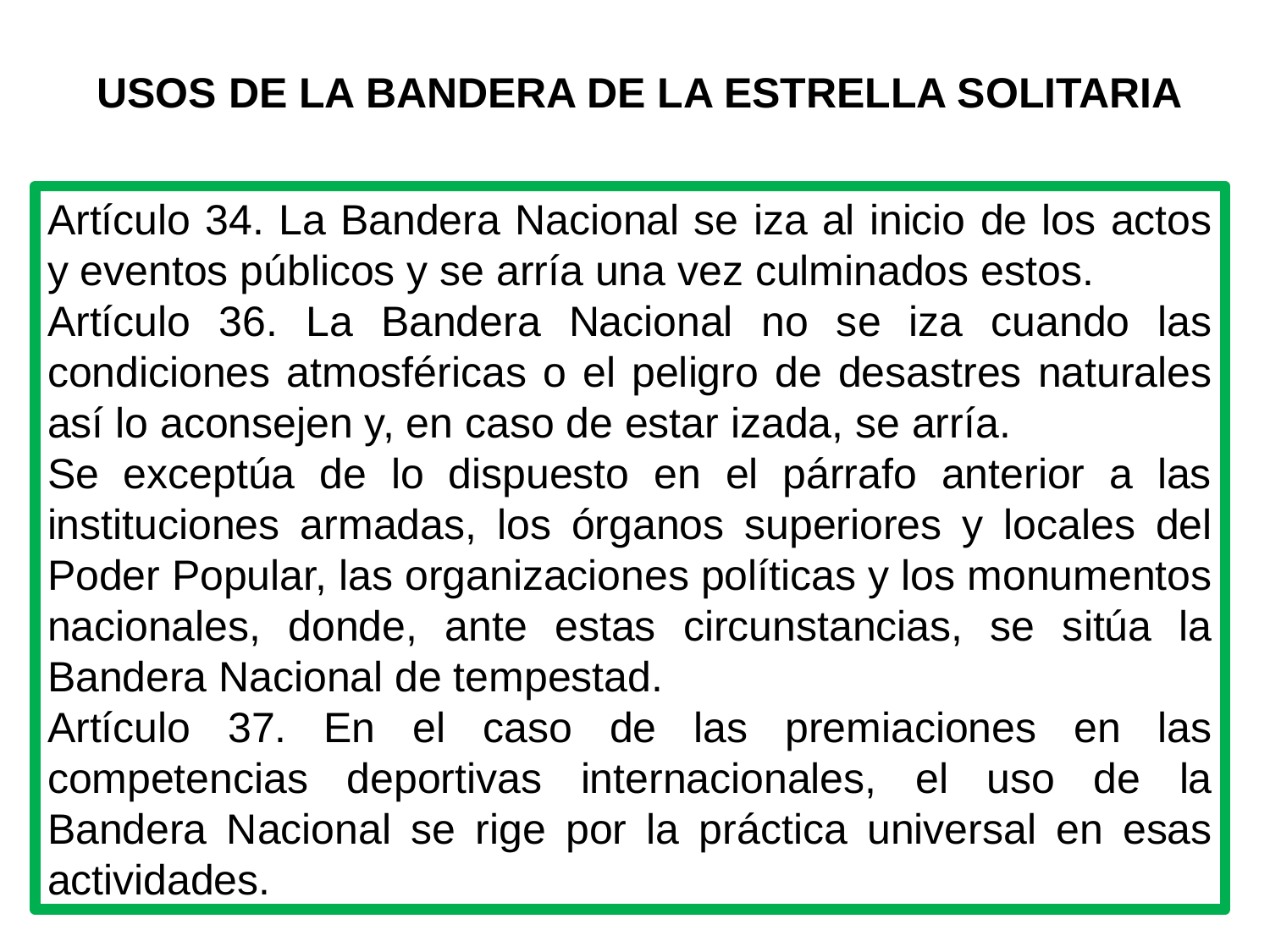

USOS DE LA BANDERA DE LA ESTRELLA SOLITARIA
Artículo 34. La Bandera Nacional se iza al inicio de los actos y eventos públicos y se arría una vez culminados estos.
Artículo 36. La Bandera Nacional no se iza cuando las condiciones atmosféricas o el peligro de desastres naturales así lo aconsejen y, en caso de estar izada, se arría.
Se exceptúa de lo dispuesto en el párrafo anterior a las instituciones armadas, los órganos superiores y locales del Poder Popular, las organizaciones políticas y los monumentos nacionales, donde, ante estas circunstancias, se sitúa la Bandera Nacional de tempestad.
Artículo 37. En el caso de las premiaciones en las competencias deportivas internacionales, el uso de la Bandera Nacional se rige por la práctica universal en esas actividades.